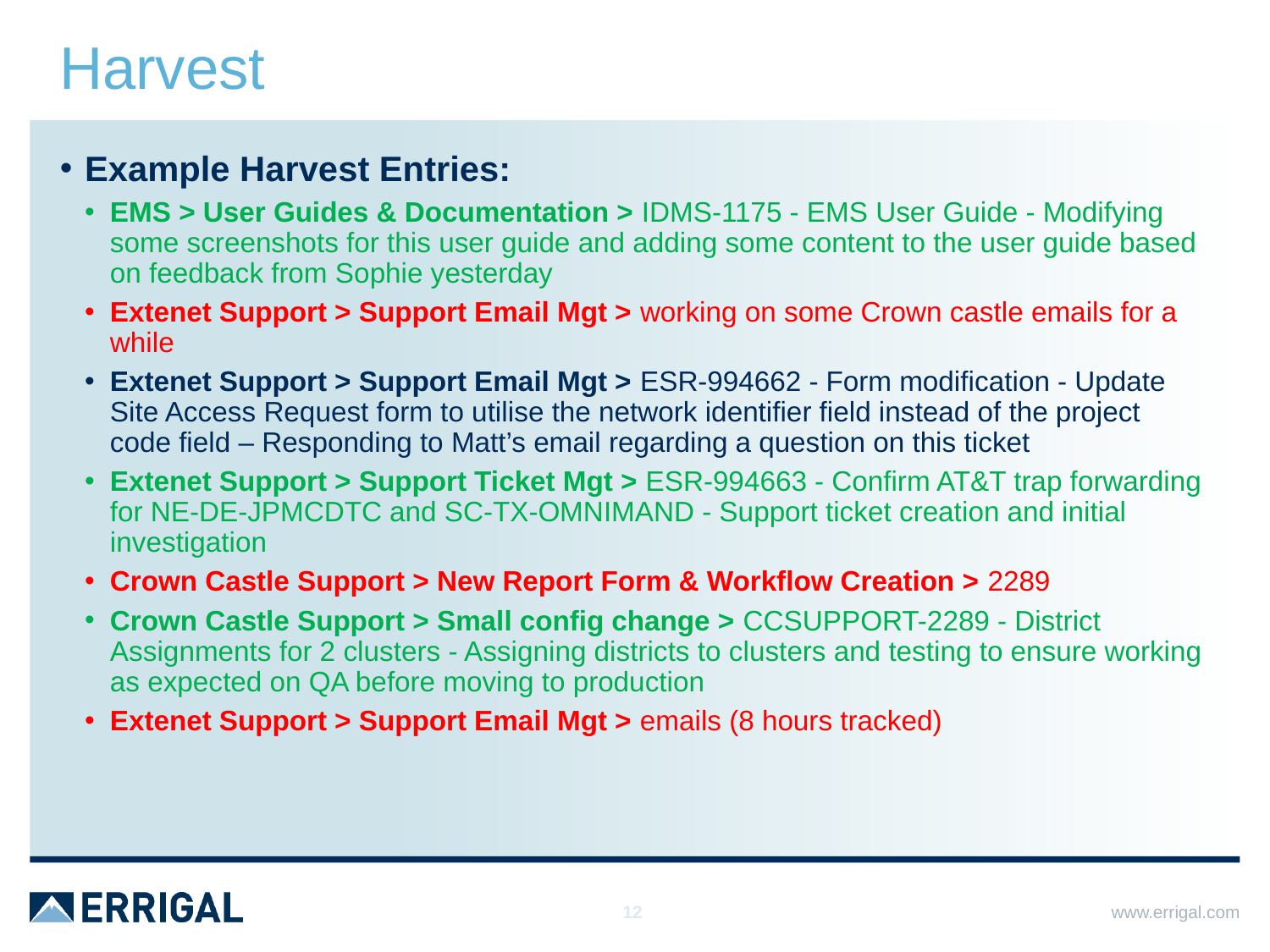

# Harvest
Example Harvest Entries:
EMS > User Guides & Documentation > IDMS-1175 - EMS User Guide - Modifying some screenshots for this user guide and adding some content to the user guide based on feedback from Sophie yesterday
Extenet Support > Support Email Mgt > working on some Crown castle emails for a while
Extenet Support > Support Email Mgt > ESR-994662 - Form modification - Update Site Access Request form to utilise the network identifier field instead of the project code field – Responding to Matt’s email regarding a question on this ticket
Extenet Support > Support Ticket Mgt > ESR-994663 - Confirm AT&T trap forwarding for NE-DE-JPMCDTC and SC-TX-OMNIMAND - Support ticket creation and initial investigation
Crown Castle Support > New Report Form & Workflow Creation > 2289
Crown Castle Support > Small config change > CCSUPPORT-2289 - District Assignments for 2 clusters - Assigning districts to clusters and testing to ensure working as expected on QA before moving to production
Extenet Support > Support Email Mgt > emails (8 hours tracked)

12
www.errigal.com